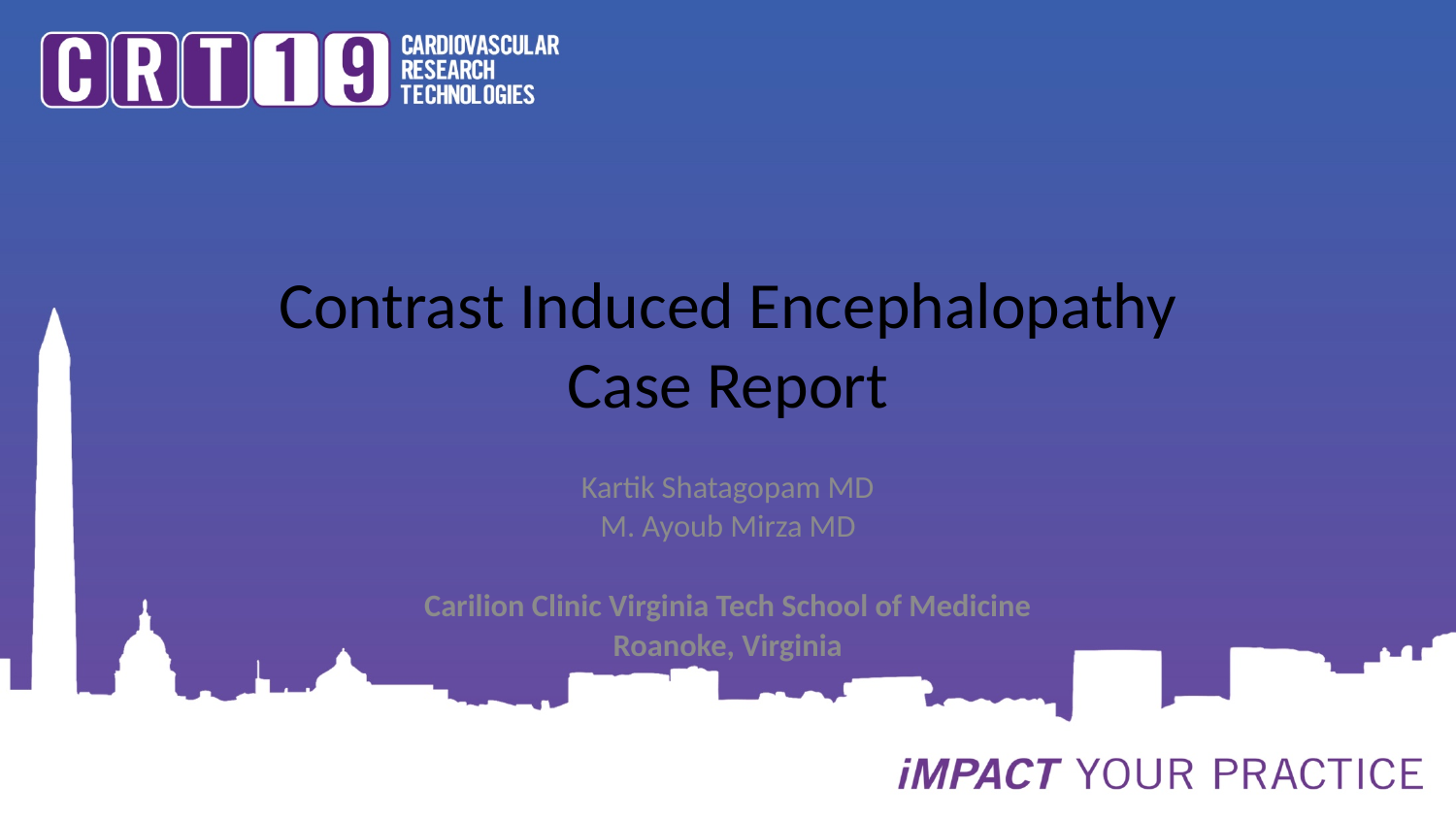

# Contrast Induced Encephalopathy Case Report
Kartik Shatagopam MD
M. Ayoub Mirza MD

Carilion Clinic Virginia Tech School of Medicine
Roanoke, Virginia